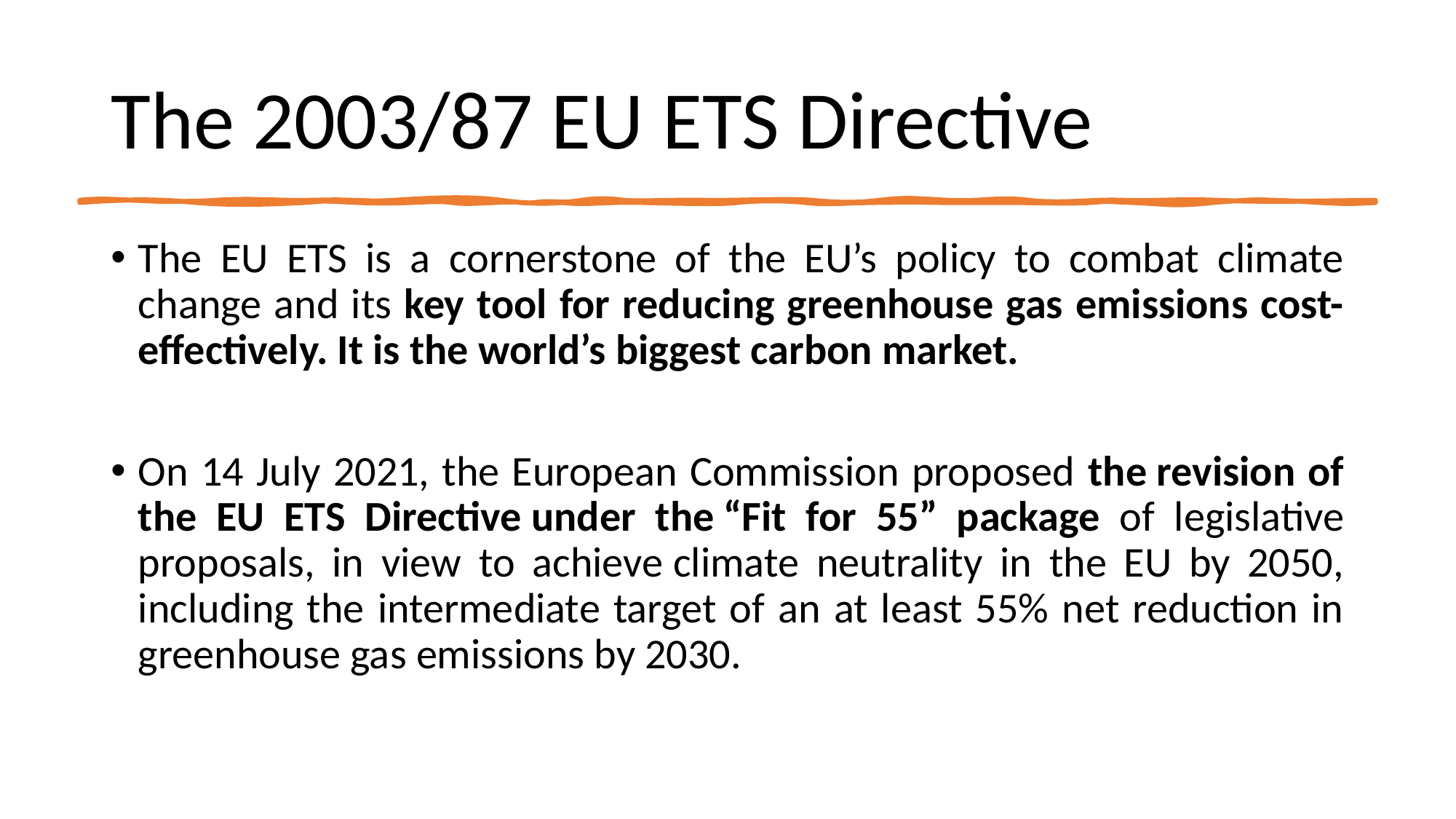

# The 2003/87 EU ETS Directive

The EU ETS is a cornerstone of the EU’s policy to combat climate change and its key tool for reducing greenhouse gas emissions cost-effectively. It is the world’s biggest carbon market.

On 14 July 2021, the European Commission proposed the revision of the EU ETS Directive under the “Fit for 55” package of legislative proposals, in view to achieve climate neutrality in the EU by 2050, including the intermediate target of an at least 55% net reduction in greenhouse gas emissions by 2030.